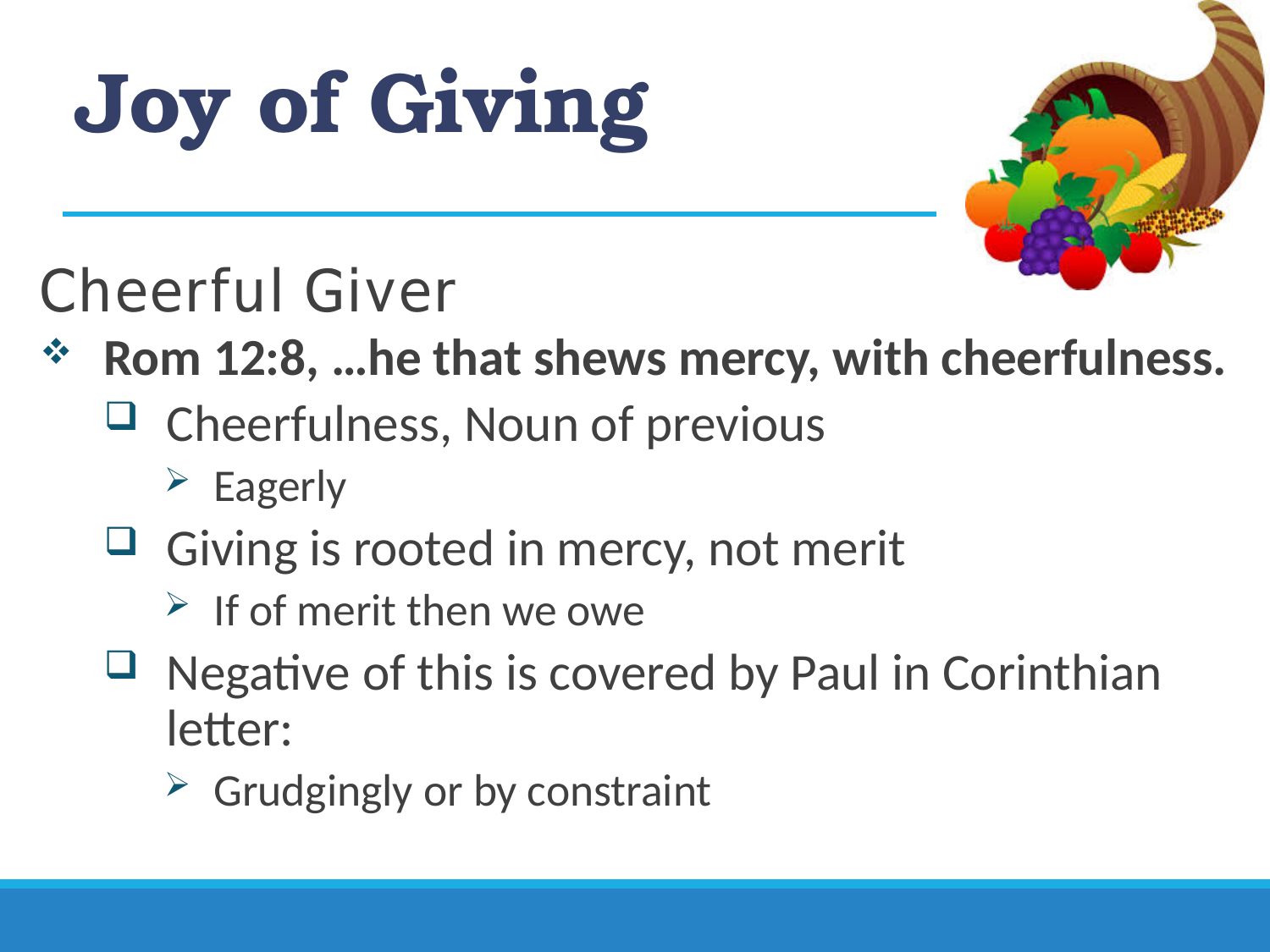

# Joy of Giving
Cheerful Giver
Rom 12:8, …he that shews mercy, with cheerfulness.
Cheerfulness, Noun of previous
Eagerly
Giving is rooted in mercy, not merit
If of merit then we owe
Negative of this is covered by Paul in Corinthian letter:
Grudgingly or by constraint